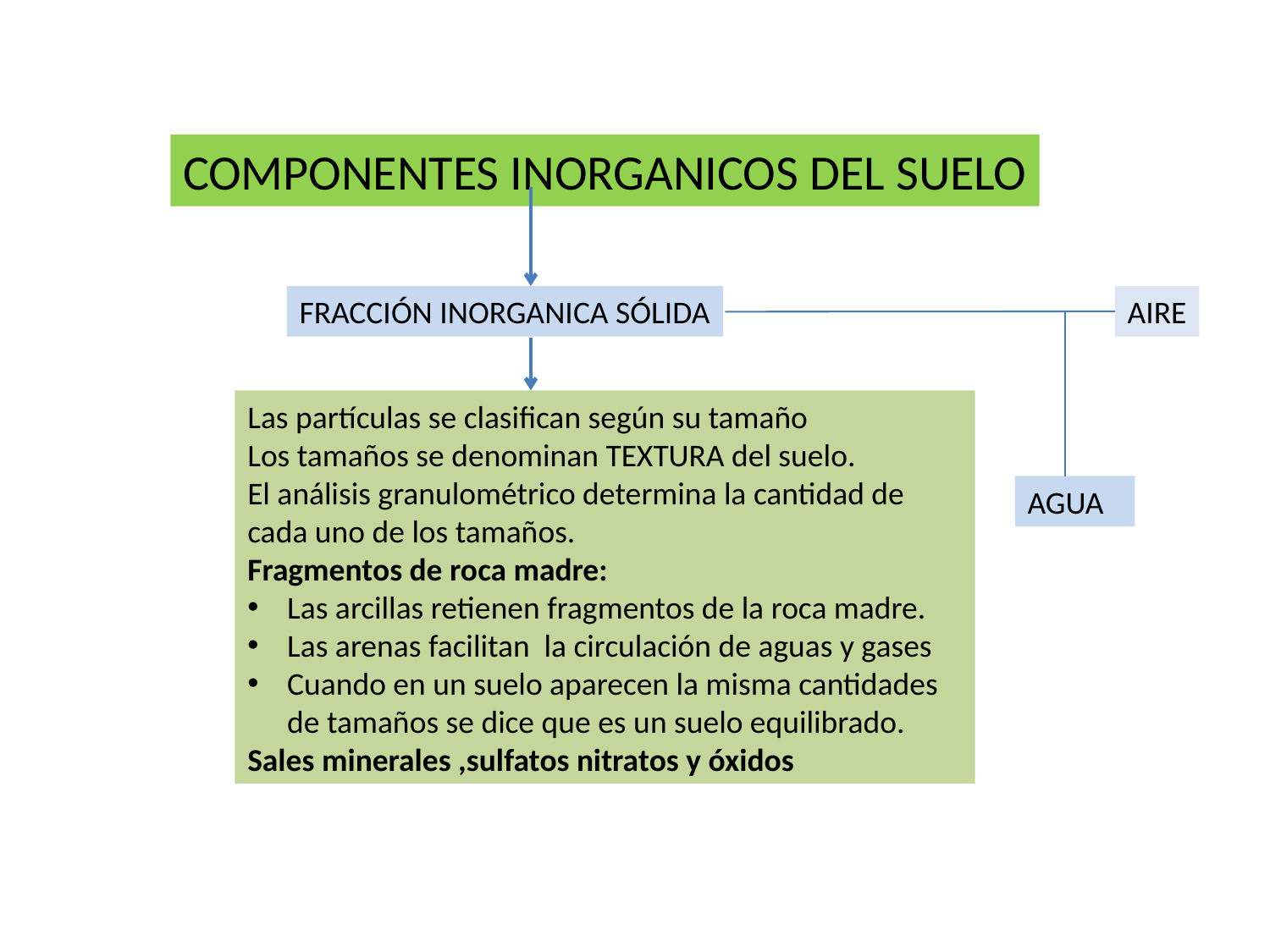

COMPONENTES INORGANICOS DEL SUELO
FRACCIÓN INORGANICA SÓLIDA
AIRE
Las partículas se clasifican según su tamaño
Los tamaños se denominan TEXTURA del suelo.
El análisis granulométrico determina la cantidad de cada uno de los tamaños.
Fragmentos de roca madre:
Las arcillas retienen fragmentos de la roca madre.
Las arenas facilitan  la circulación de aguas y gases
Cuando en un suelo aparecen la misma cantidades de tamaños se dice que es un suelo equilibrado.
Sales minerales ,sulfatos nitratos y óxidos
AGUA